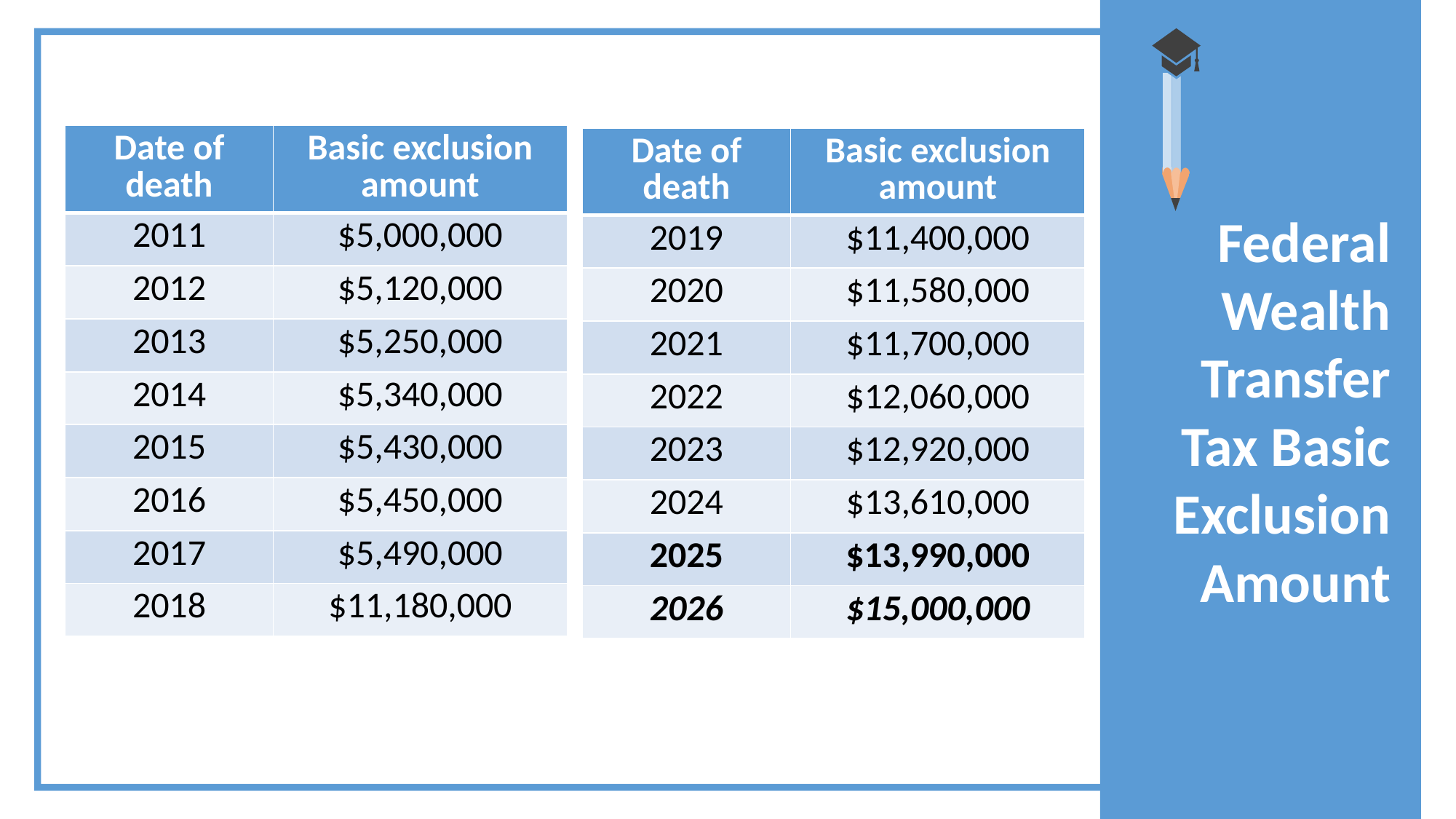

Federal Wealth Transfer Tax Basic Exclusion Amount

| Date of death | Basic exclusion amount |
| --- | --- |
| 2011 | $5,000,000 |
| 2012 | $5,120,000 |
| 2013 | $5,250,000 |
| 2014 | $5,340,000 |
| 2015 | $5,430,000 |
| 2016 | $5,450,000 |
| 2017 | $5,490,000 |
| 2018 | $11,180,000 |
| Date of death | Basic exclusion amount |
| --- | --- |
| 2019 | $11,400,000 |
| 2020 | $11,580,000 |
| 2021 | $11,700,000 |
| 2022 | $12,060,000 |
| 2023 | $12,920,000 |
| 2024 | $13,610,000 |
| 2025 | $13,990,000 |
| 2026 | $15,000,000 |